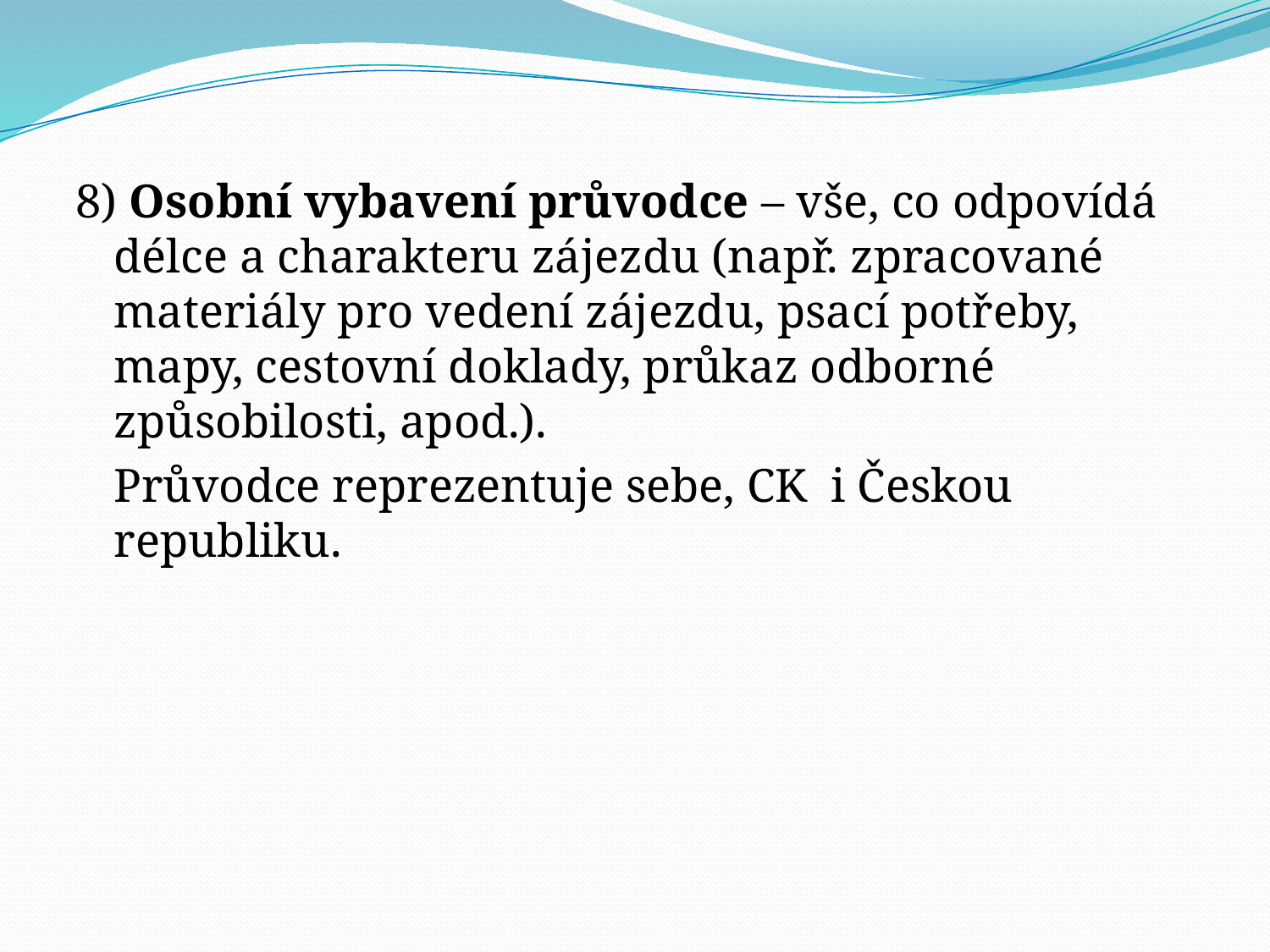

8) Osobní vybavení průvodce – vše, co odpovídá délce a charakteru zájezdu (např. zpracované materiály pro vedení zájezdu, psací potřeby, mapy, cestovní doklady, průkaz odborné způsobilosti, apod.).
	Průvodce reprezentuje sebe, CK  i Českou republiku.